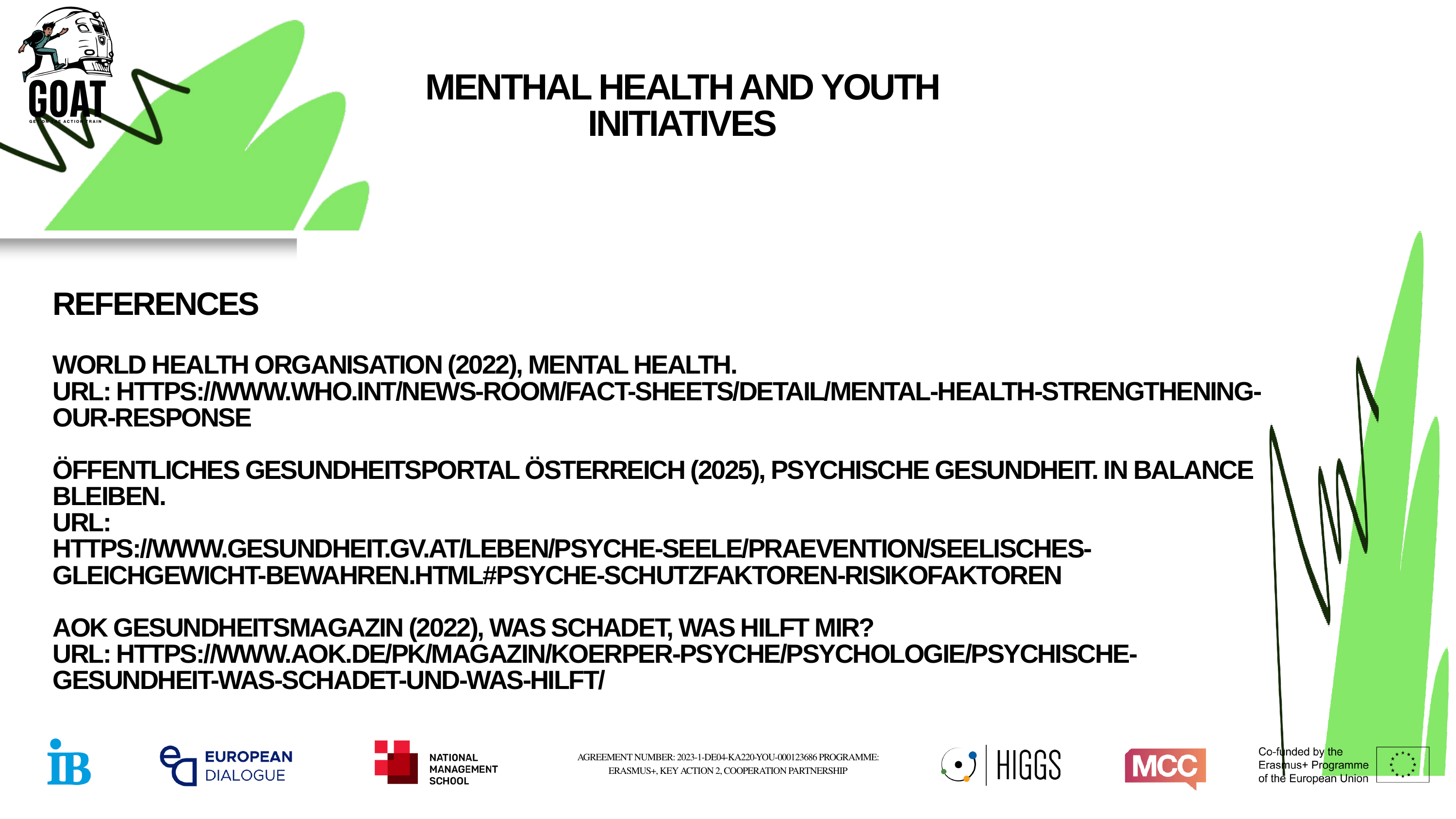

MENTHAL HEALTH AND YOUTH INITIATIVES
REFERENCES

WORLD HEALTH ORGANISATION (2022), MENTAL HEALTH.
URL: HTTPS://WWW.WHO.INT/NEWS-ROOM/FACT-SHEETS/DETAIL/MENTAL-HEALTH-STRENGTHENING-OUR-RESPONSE

ÖFFENTLICHES GESUNDHEITSPORTAL ÖSTERREICH (2025), PSYCHISCHE GESUNDHEIT. IN BALANCE BLEIBEN.
URL:
HTTPS://WWW.GESUNDHEIT.GV.AT/LEBEN/PSYCHE-SEELE/PRAEVENTION/SEELISCHES-GLEICHGEWICHT-BEWAHREN.HTML#PSYCHE-SCHUTZFAKTOREN-RISIKOFAKTOREN

AOK GESUNDHEITSMAGAZIN (2022), WAS SCHADET, WAS HILFT MIR?
URL: HTTPS://WWW.AOK.DE/PK/MAGAZIN/KOERPER-PSYCHE/PSYCHOLOGIE/PSYCHISCHE-GESUNDHEIT-WAS-SCHADET-UND-WAS-HILFT/

AGREEMENT NUMBER: 2023-1-DE04-KA220-YOU-000123686 PROGRAMME: ERASMUS+, KEY ACTION 2, COOPERATION PARTNERSHIP